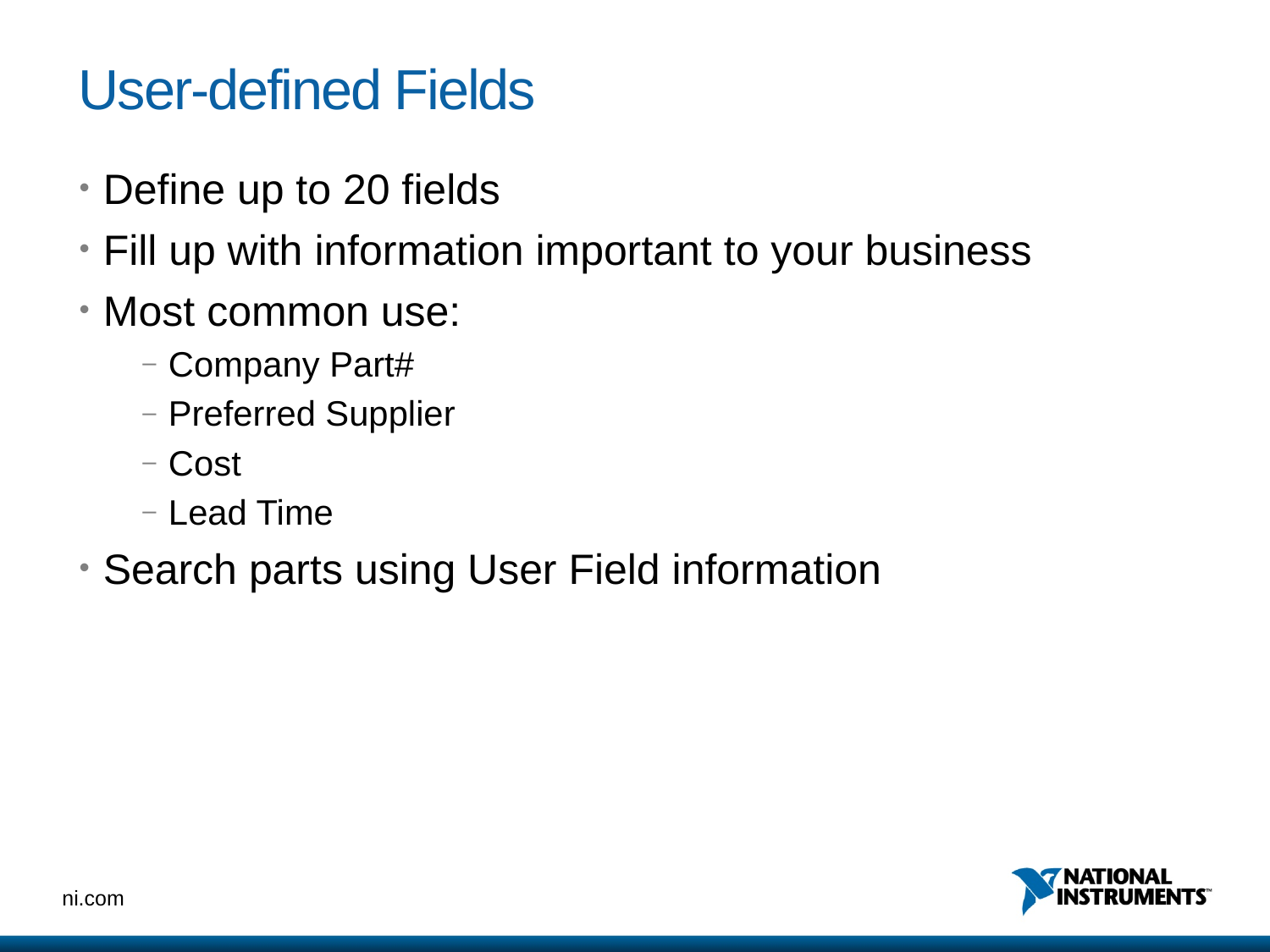

# User-defined Fields
Define up to 20 fields
Fill up with information important to your business
Most common use:
Company Part#
Preferred Supplier
Cost
Lead Time
Search parts using User Field information